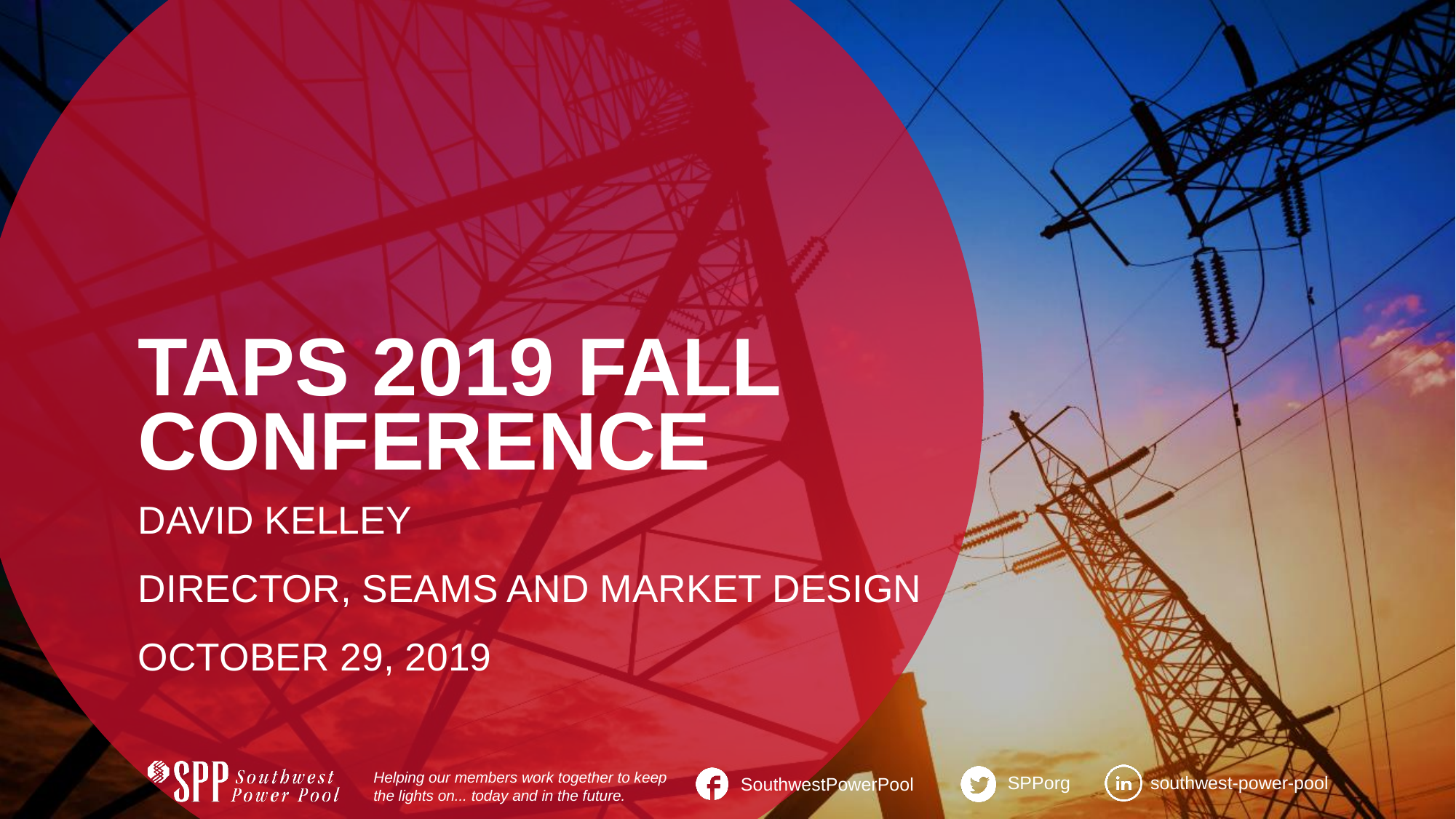

# TAPS 2019 Fall Conference
David Kelley
Director, Seams and Market Design
October 29, 2019